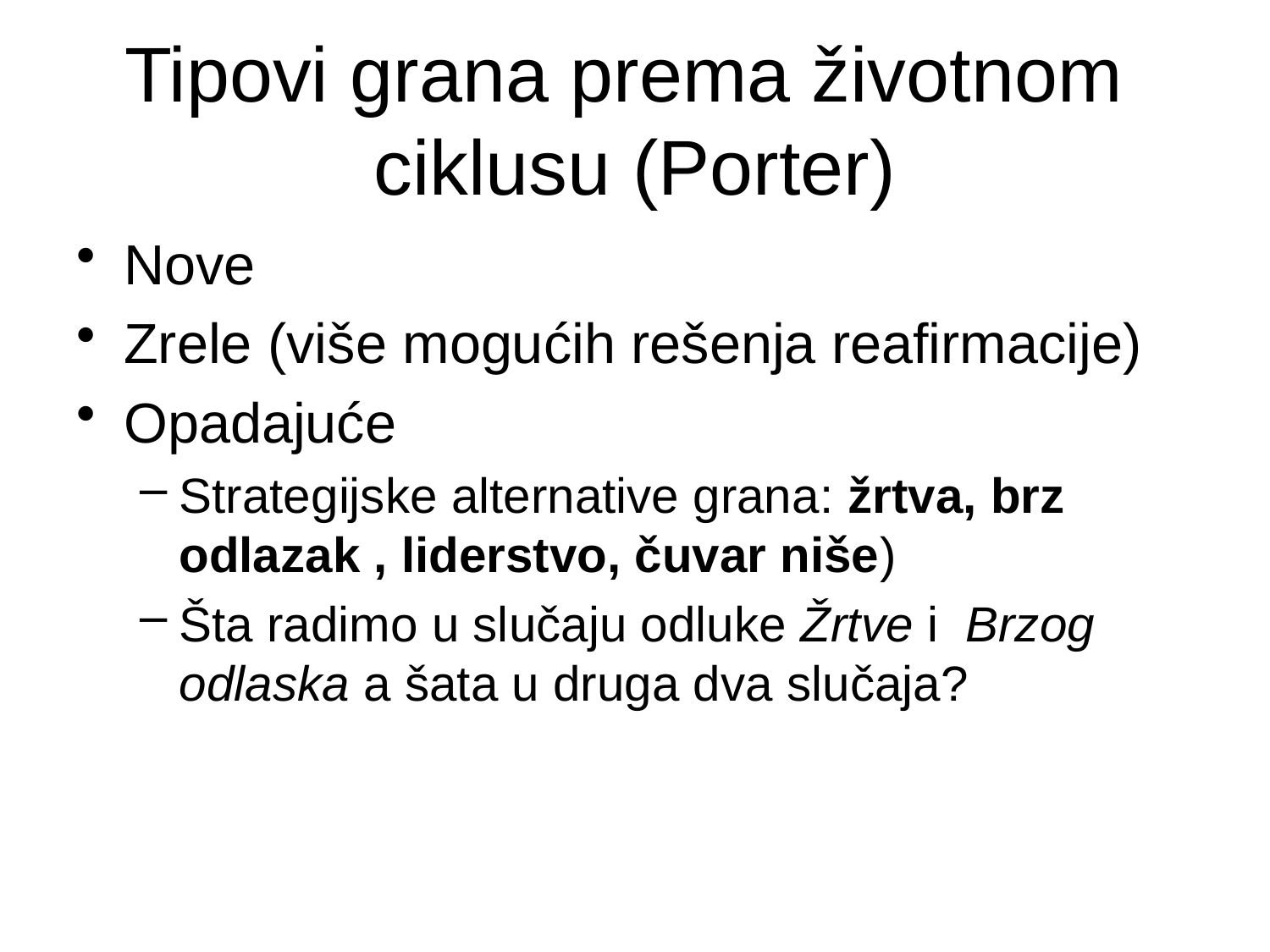

# Tipovi grana prema životnom  ciklusu (Porter)
Nove
Zrele (više mogućih rešenja reafirmacije)
Opadajuće
Strategijske alternative grana: žrtva, brz odlazak , liderstvo, čuvar niše)
Šta radimo u slučaju odluke Žrtve i  Brzog odlaska a šata u druga dva slučaja?